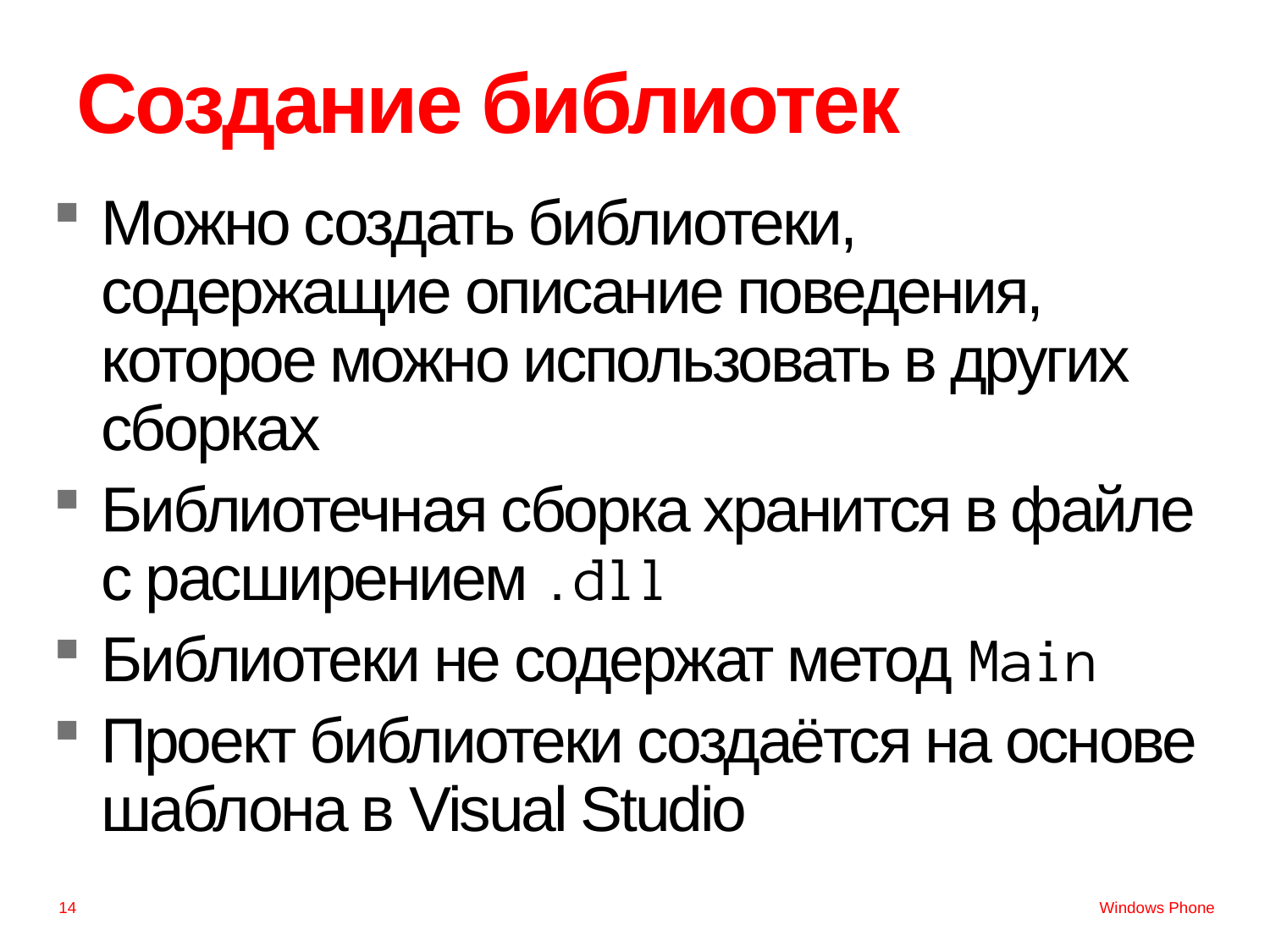

# Создание библиотек
Можно создать библиотеки, содержащие описание поведения, которое можно использовать в других сборках
Библиотечная сборка хранится в файле
с расширением .dll
Библиотеки не содержат метод Main
Проект библиотеки создаётся на основе шаблона в Visual Studio
14